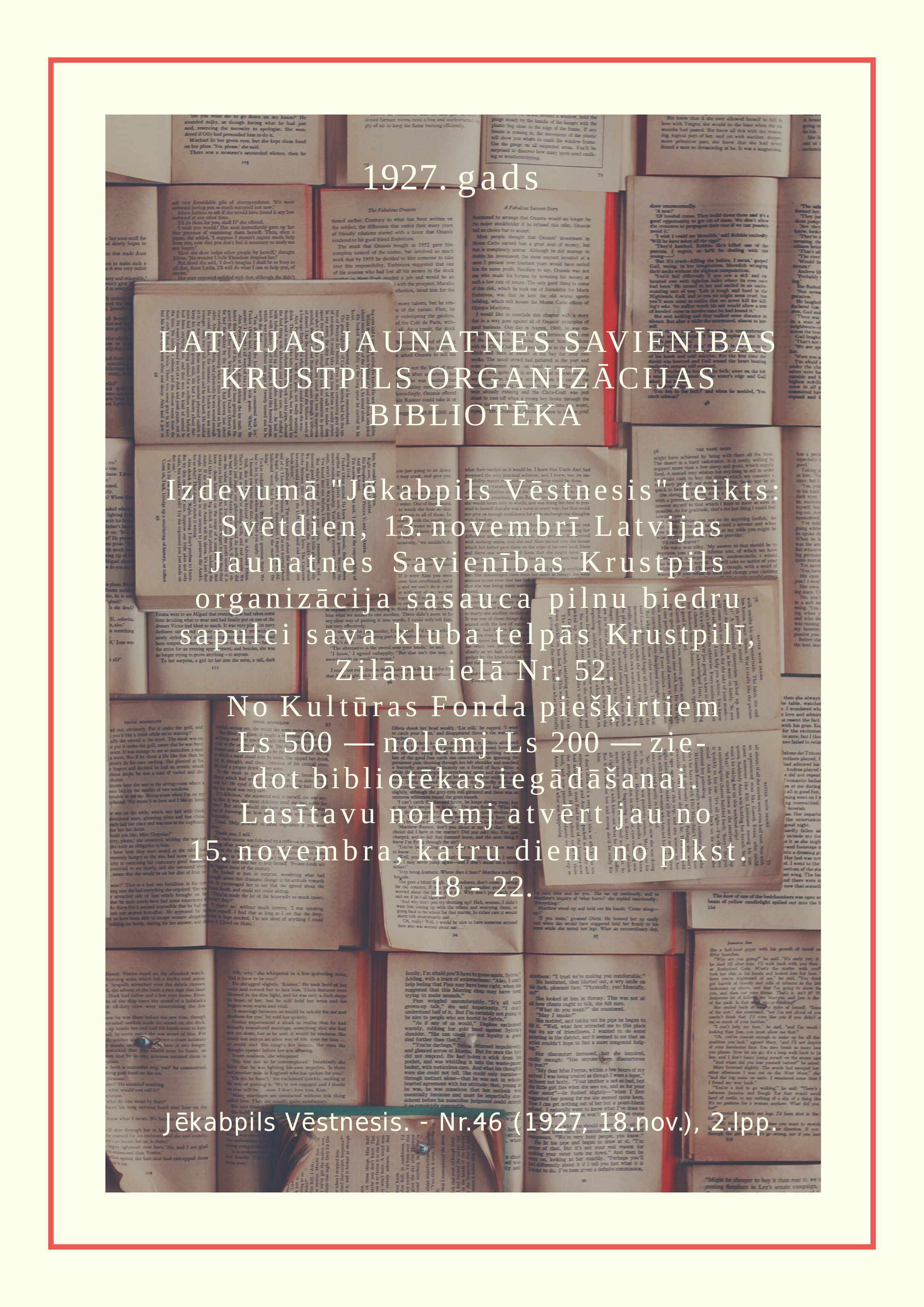

1927. gads
LATVIJAS JAUNATNES SAVIENĪBAS  KRUSTPILS ORGANIZĀCIJAS  BIBLIOTĒKA

Izdevumā "Jēkabpils Vēstnesis" teikts:  Svētdien, 13. novembrī Latvijas  Jaunatnes Savienības Krustpils  organizācija sasauca pilnu biedru  sapulci sava kluba telpās Krustpilī,  Zilānu ielā Nr. 52.
No Kultūras Fonda piešķirtiem  Ls 500 — nolemj Ls 200 — zie-  dot bibliotēkas iegādāšanai.
Lasītavu nolemj atvērt jau no
15. novembra, katru dienu no plkst.  18 - 22.
Jēkabpils Vēstnesis. - Nr.46 (1927, 18.nov.), 2.lpp.